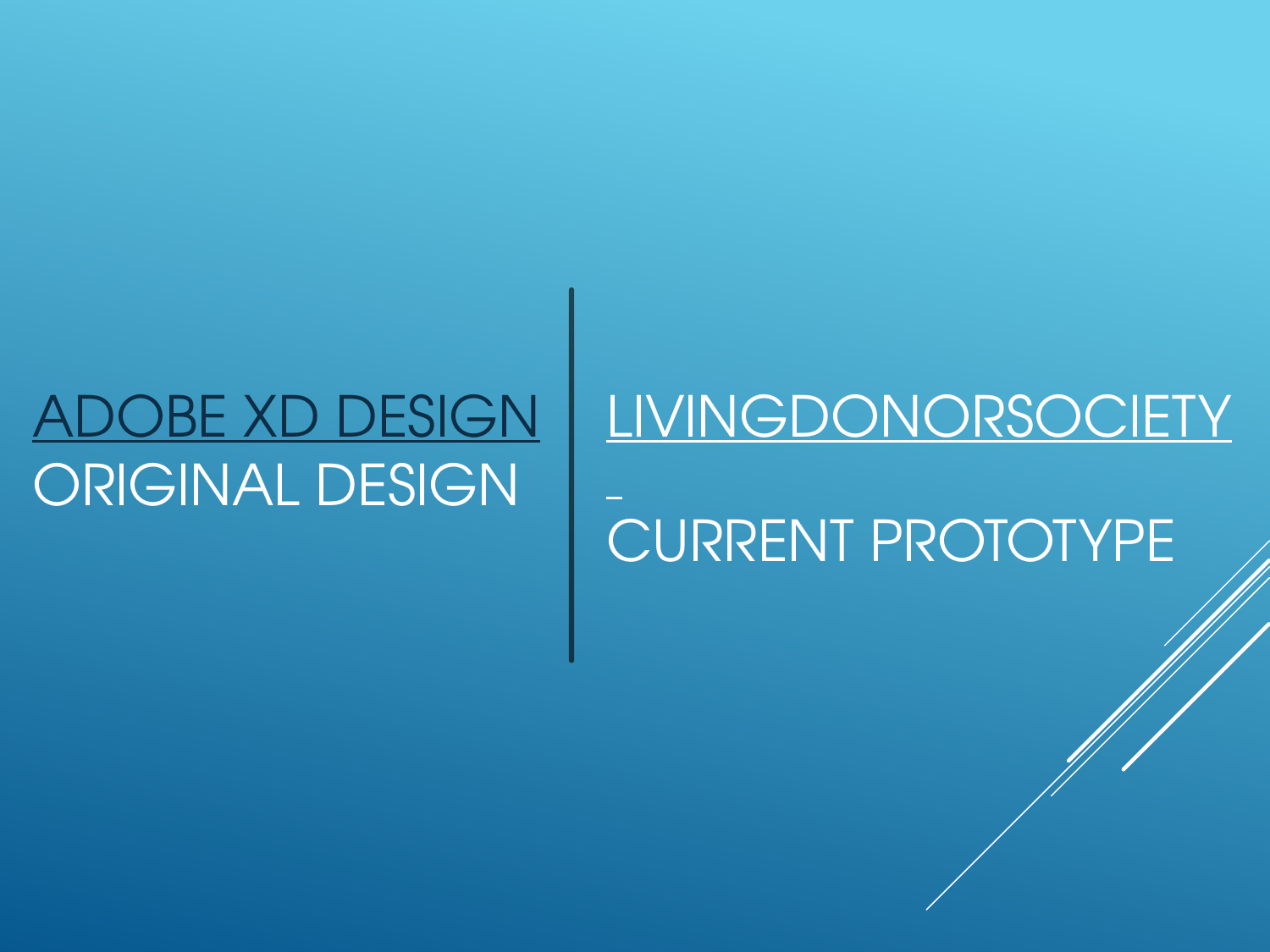

# Adobe XD Design Original Design
LivingDonorSociety Current Prototype